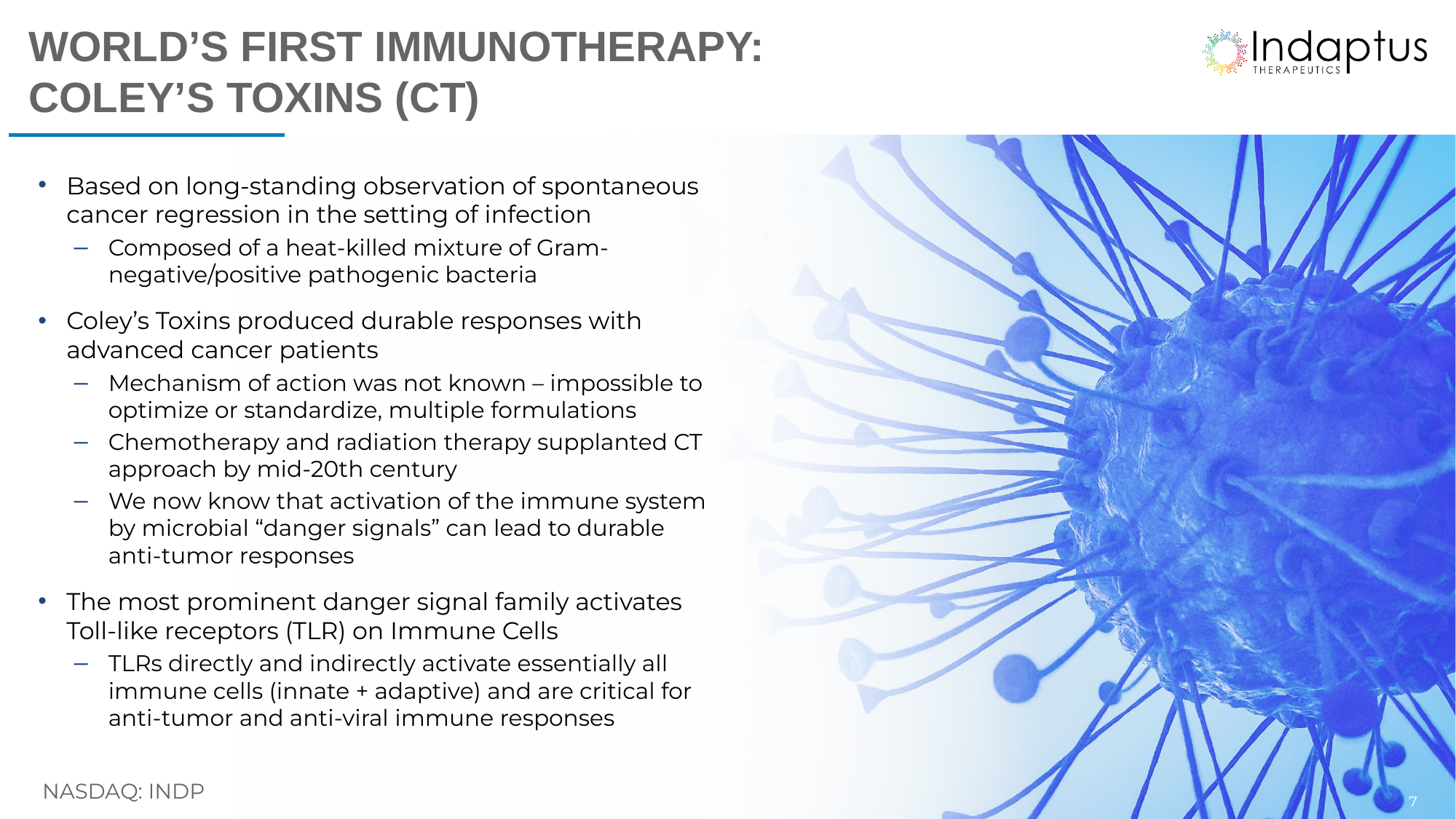

# WORLD’S FIRST IMMUNOTHERAPY: COLEY’S TOXINS (CT)
Based on long-standing observation of spontaneous cancer regression in the setting of infection
Composed of a heat-killed mixture of Gram-negative/positive pathogenic bacteria
Coley’s Toxins produced durable responses with advanced cancer patients
Mechanism of action was not known – impossible to optimize or standardize, multiple formulations
Chemotherapy and radiation therapy supplanted CT approach by mid-20th century
We now know that activation of the immune system by microbial “danger signals” can lead to durable anti-tumor responses
The most prominent danger signal family activates Toll-like receptors (TLR) on Immune Cells
TLRs directly and indirectly activate essentially all immune cells (innate + adaptive) and are critical for anti-tumor and anti-viral immune responses
7